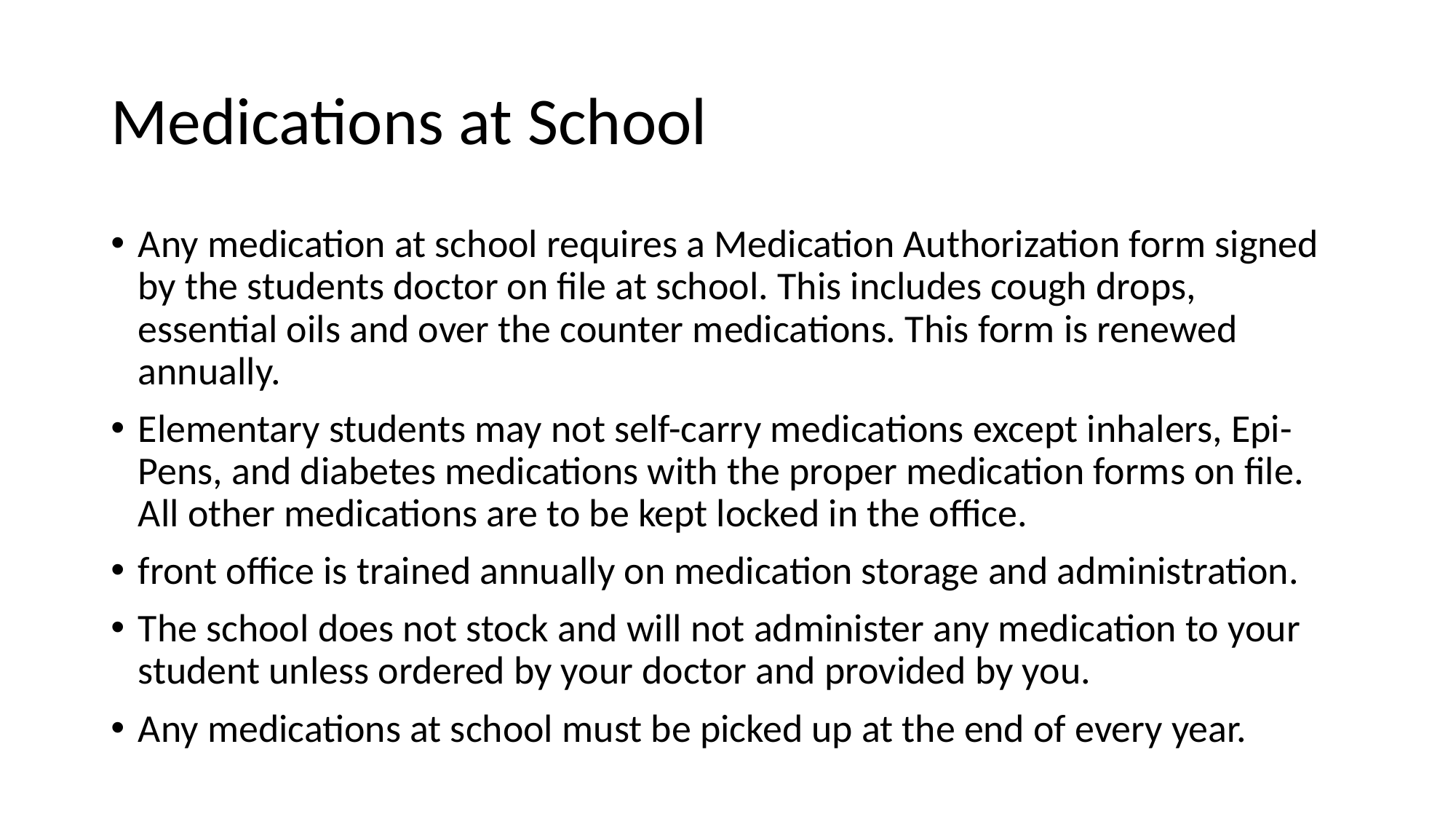

# Medications at School
Any medication at school requires a Medication Authorization form signed by the students doctor on file at school. This includes cough drops, essential oils and over the counter medications. This form is renewed annually.
Elementary students may not self-carry medications except inhalers, Epi-Pens, and diabetes medications with the proper medication forms on file. All other medications are to be kept locked in the office.
front office is trained annually on medication storage and administration.
The school does not stock and will not administer any medication to your student unless ordered by your doctor and provided by you.
Any medications at school must be picked up at the end of every year.